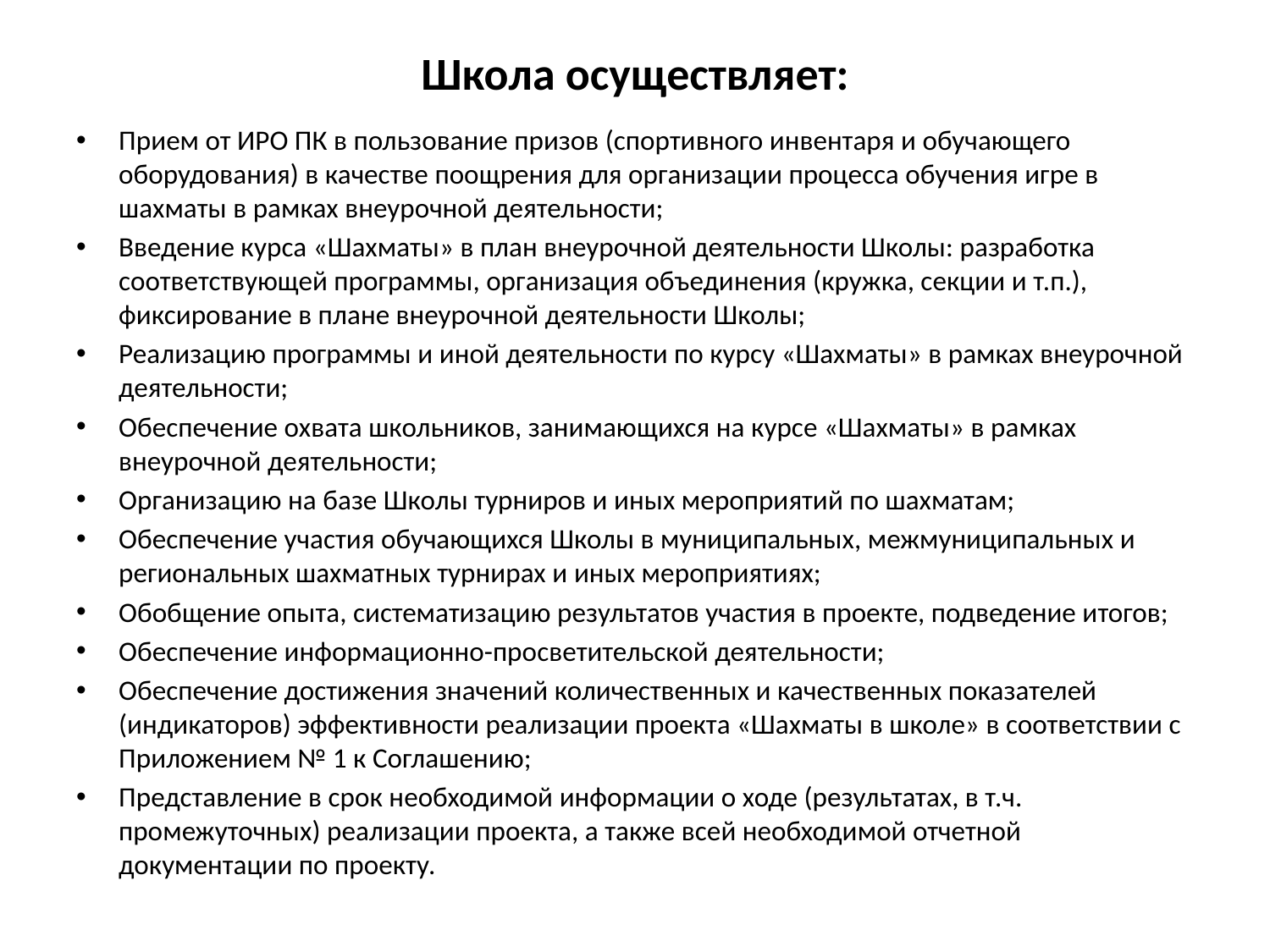

# Школа осуществляет:
Прием от ИРО ПК в пользование призов (спортивного инвентаря и обучающего оборудования) в качестве поощрения для организации процесса обучения игре в шахматы в рамках внеурочной деятельности;
Введение курса «Шахматы» в план внеурочной деятельности Школы: разработка соответствующей программы, организация объединения (кружка, секции и т.п.), фиксирование в плане внеурочной деятельности Школы;
Реализацию программы и иной деятельности по курсу «Шахматы» в рамках внеурочной деятельности;
Обеспечение охвата школьников, занимающихся на курсе «Шахматы» в рамках внеурочной деятельности;
Организацию на базе Школы турниров и иных мероприятий по шахматам;
Обеспечение участия обучающихся Школы в муниципальных, межмуниципальных и региональных шахматных турнирах и иных мероприятиях;
Обобщение опыта, систематизацию результатов участия в проекте, подведение итогов;
Обеспечение информационно-просветительской деятельности;
Обеспечение достижения значений количественных и качественных показателей (индикаторов) эффективности реализации проекта «Шахматы в школе» в соответствии с Приложением № 1 к Соглашению;
Представление в срок необходимой информации о ходе (результатах, в т.ч. промежуточных) реализации проекта, а также всей необходимой отчетной документации по проекту.